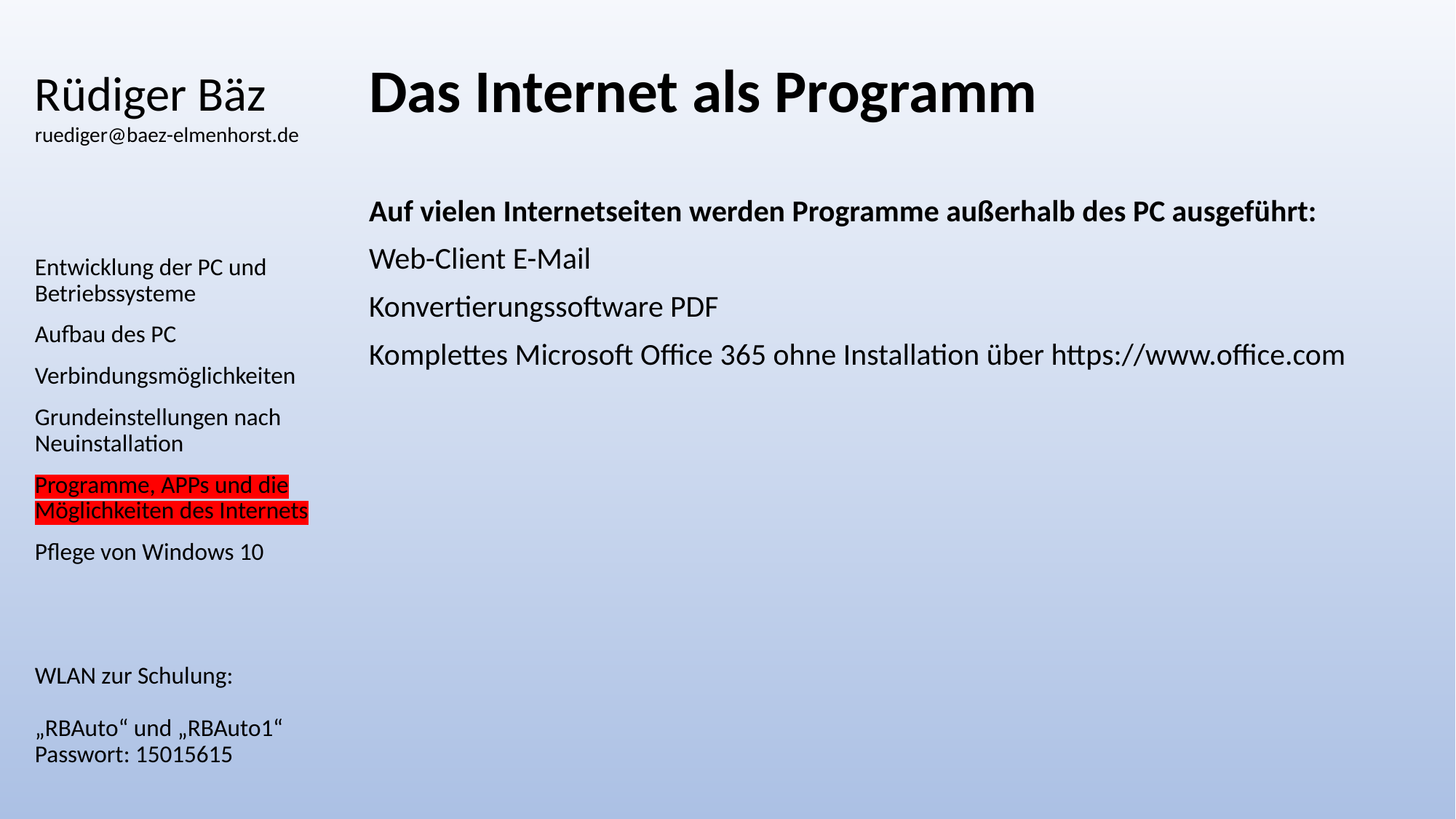

# Rüdiger Bäz ruediger@baez-elmenhorst.de
Das Internet als Programm

Auf vielen Internetseiten werden Programme außerhalb des PC ausgeführt:
Web-Client E-Mail
Konvertierungssoftware PDF
Komplettes Microsoft Office 365 ohne Installation über https://www.office.com

Entwicklung der PC und Betriebssysteme
Aufbau des PC
Verbindungsmöglichkeiten
Grundeinstellungen nach Neuinstallation
Programme, APPs und die Möglichkeiten des Internets
Pflege von Windows 10

WLAN zur Schulung:
„RBAuto“ und „RBAuto1“
Passwort: 15015615